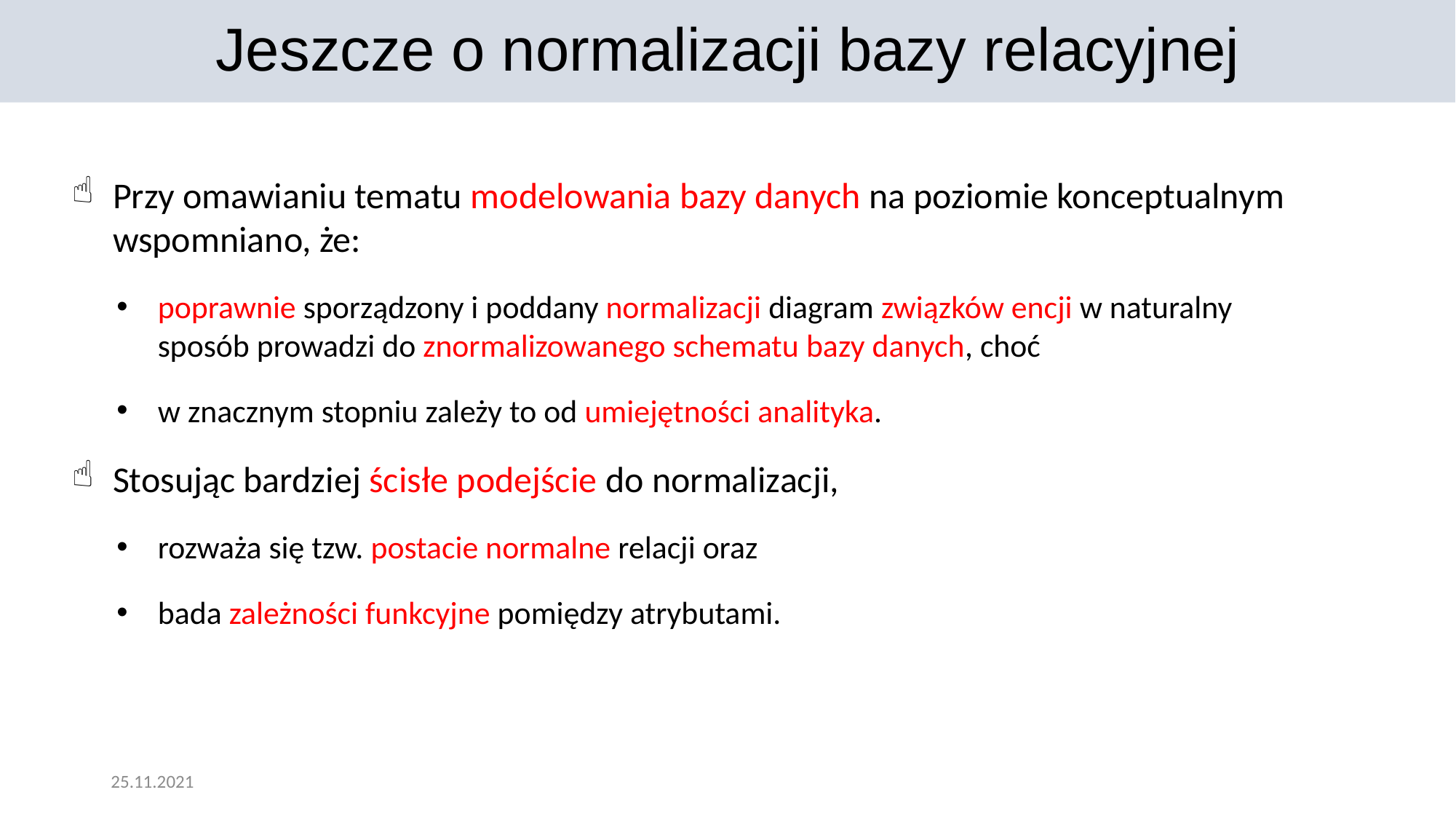

Jeszcze o normalizacji bazy relacyjnej
Przy omawianiu tematu modelowania bazy danych na poziomie konceptualnym wspomniano, że:
poprawnie sporządzony i poddany normalizacji diagram związków encji w naturalny sposób prowadzi do znormalizowanego schematu bazy danych, choć
w znacznym stopniu zależy to od umiejętności analityka.
Stosując bardziej ścisłe podejście do normalizacji,
rozważa się tzw. postacie normalne relacji oraz
bada zależności funkcyjne pomiędzy atrybutami.
25.11.2021